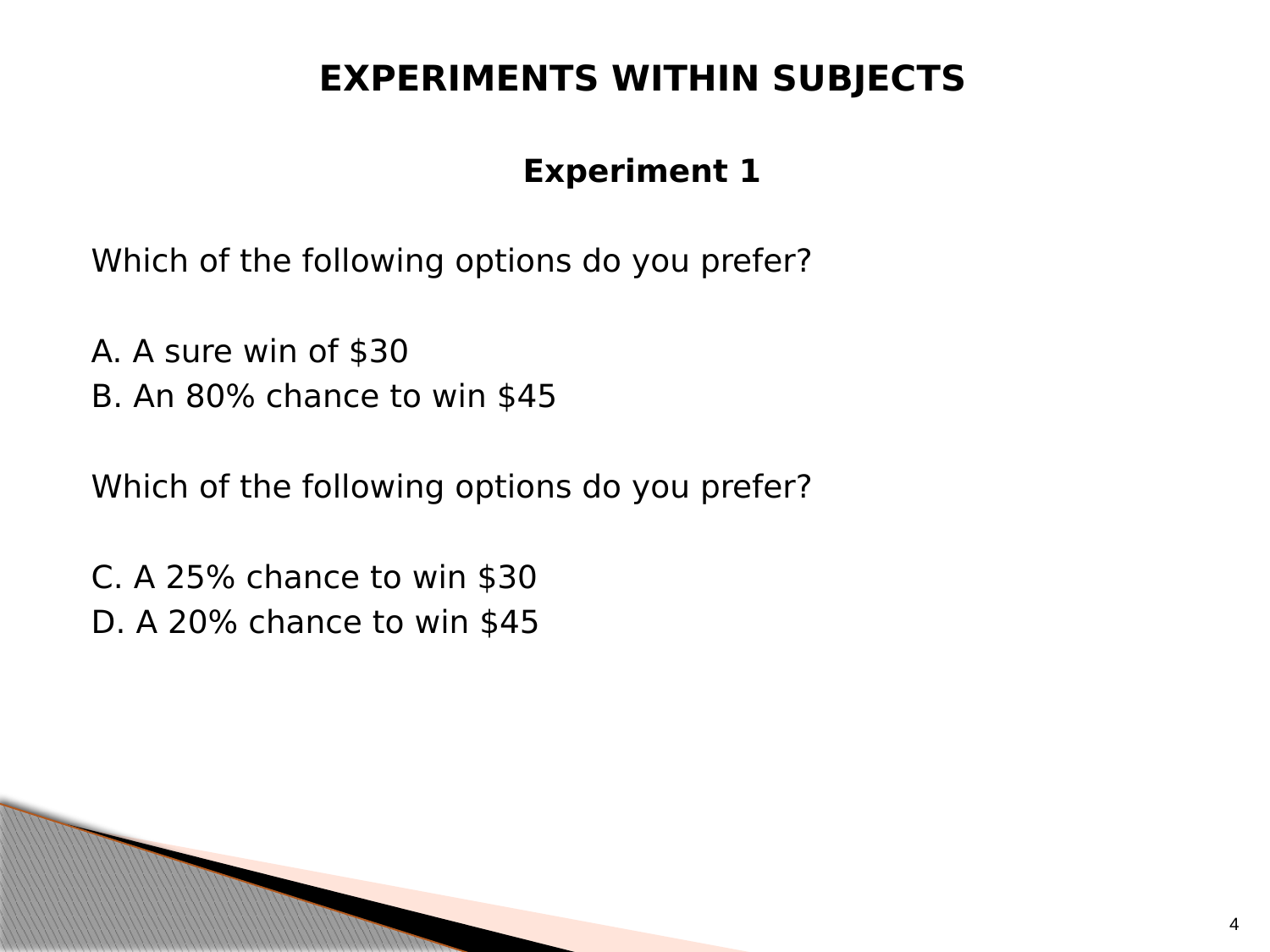

EXPERIMENTS WITHIN SUBJECTS

 Experiment 1

Which of the following options do you prefer?

A. A sure win of $30
B. An 80% chance to win $45

Which of the following options do you prefer?

C. A 25% chance to win $30
D. A 20% chance to win $45

4